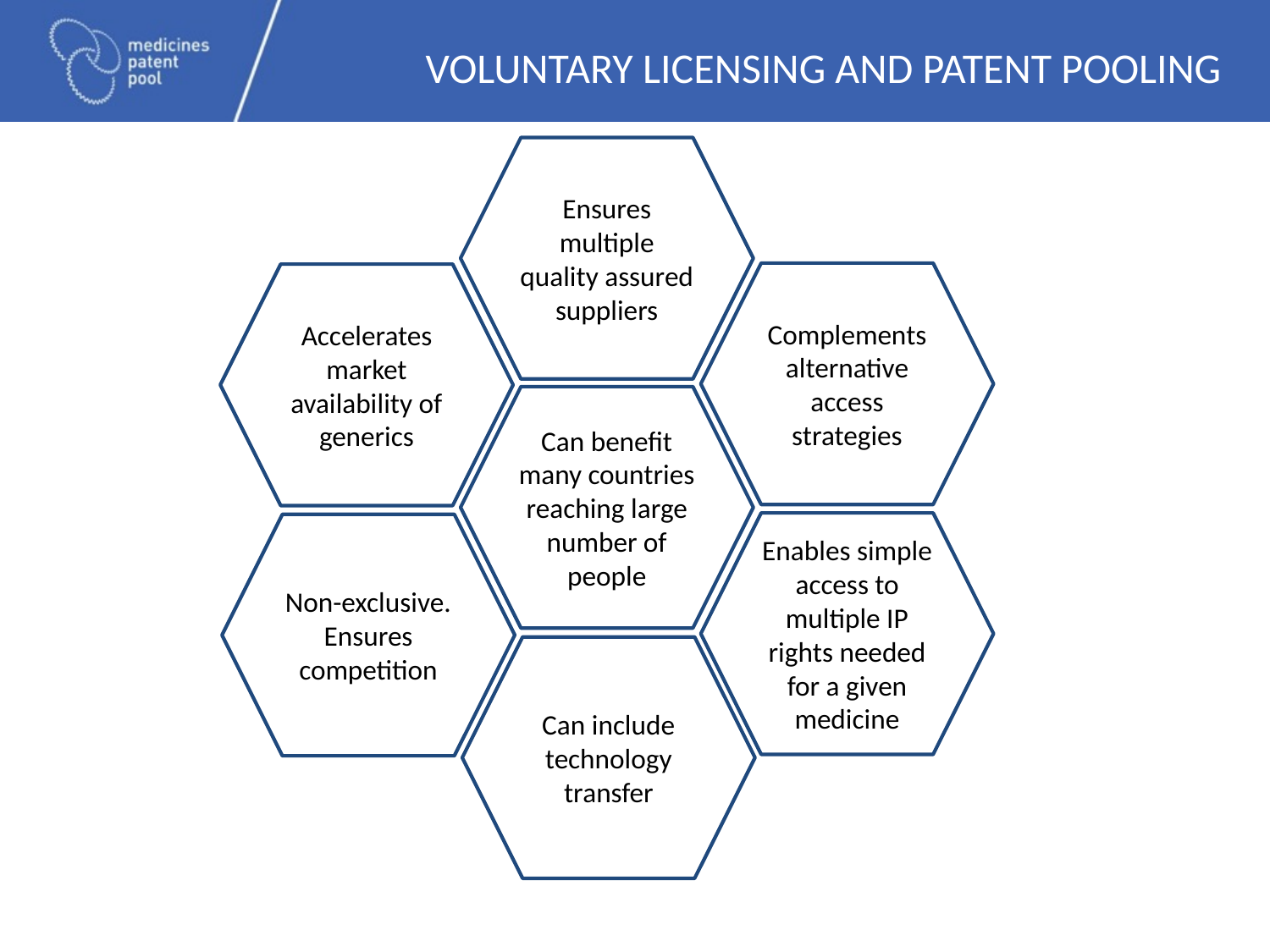

# voluntary licensing and patent pooling
Ensures multiple quality assured suppliers
Complements
alternative access strategies
Accelerates market availability of generics
Can benefit many countries reaching large number of people
Enables simple access to multiple IP rights needed for a given medicine
Non-exclusive. Ensures competition
Can include technology transfer